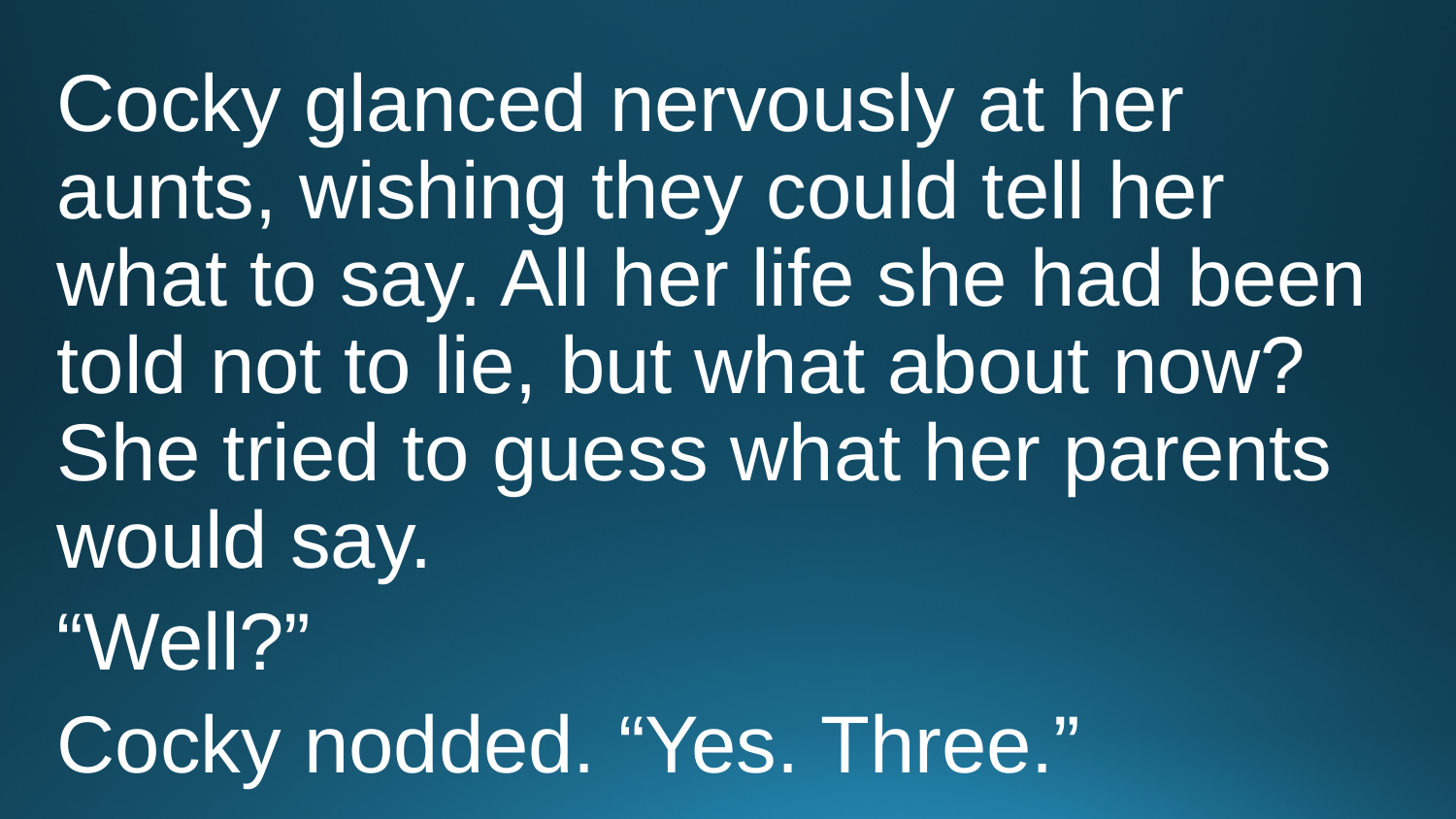

Cocky glanced nervously at her aunts, wishing they could tell her what to say. All her life she had been told not to lie, but what about now? She tried to guess what her parents would say.
“Well?”
Cocky nodded. “Yes. Three.”